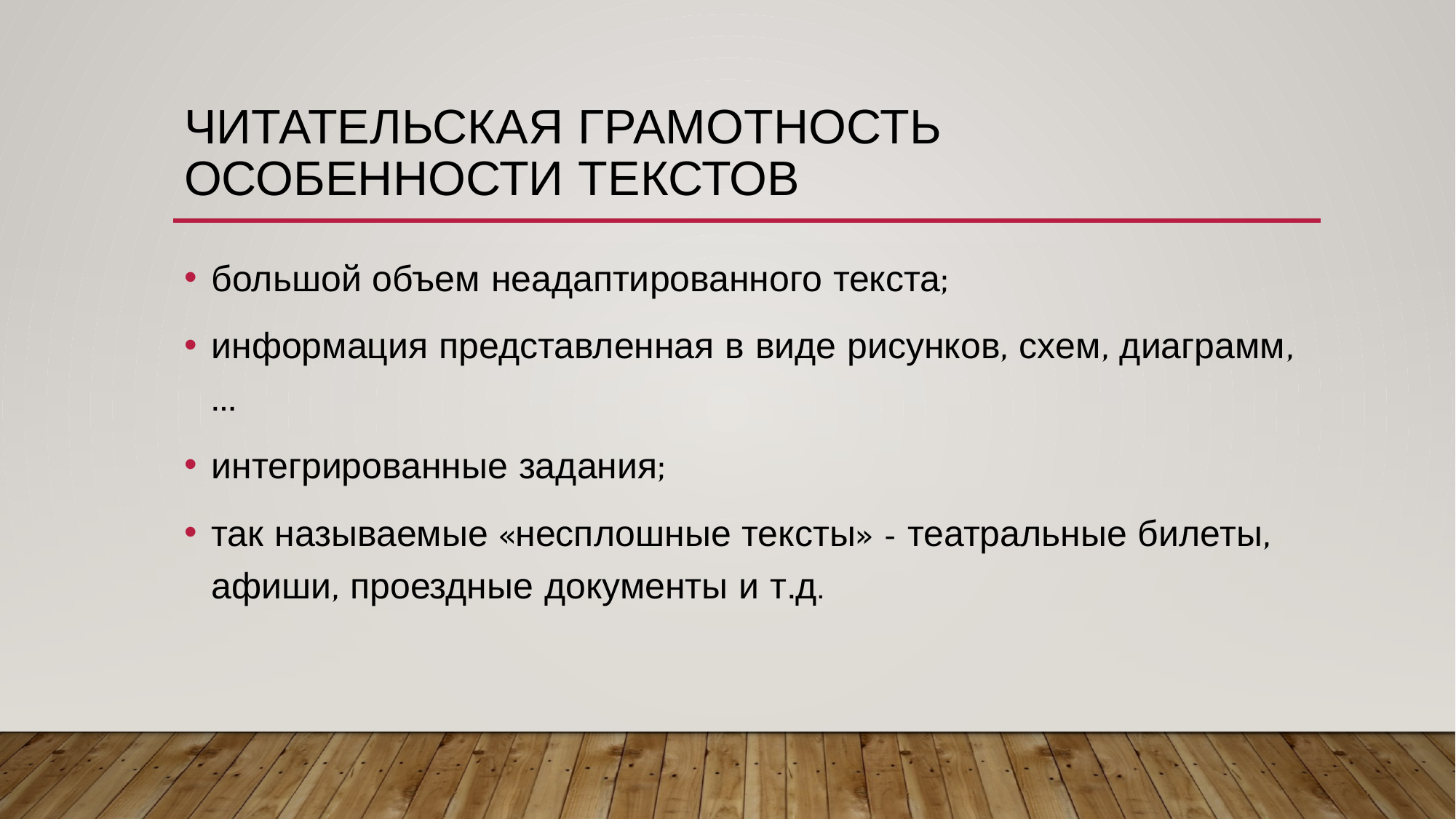

# Читательская грамотность особенности текстов
большой объем неадаптированного текста;
информация представленная в виде рисунков, схем, диаграмм,…
интегрированные задания;
так называемые «несплошные тексты» - театральные билеты, афиши, проездные документы и т.д.